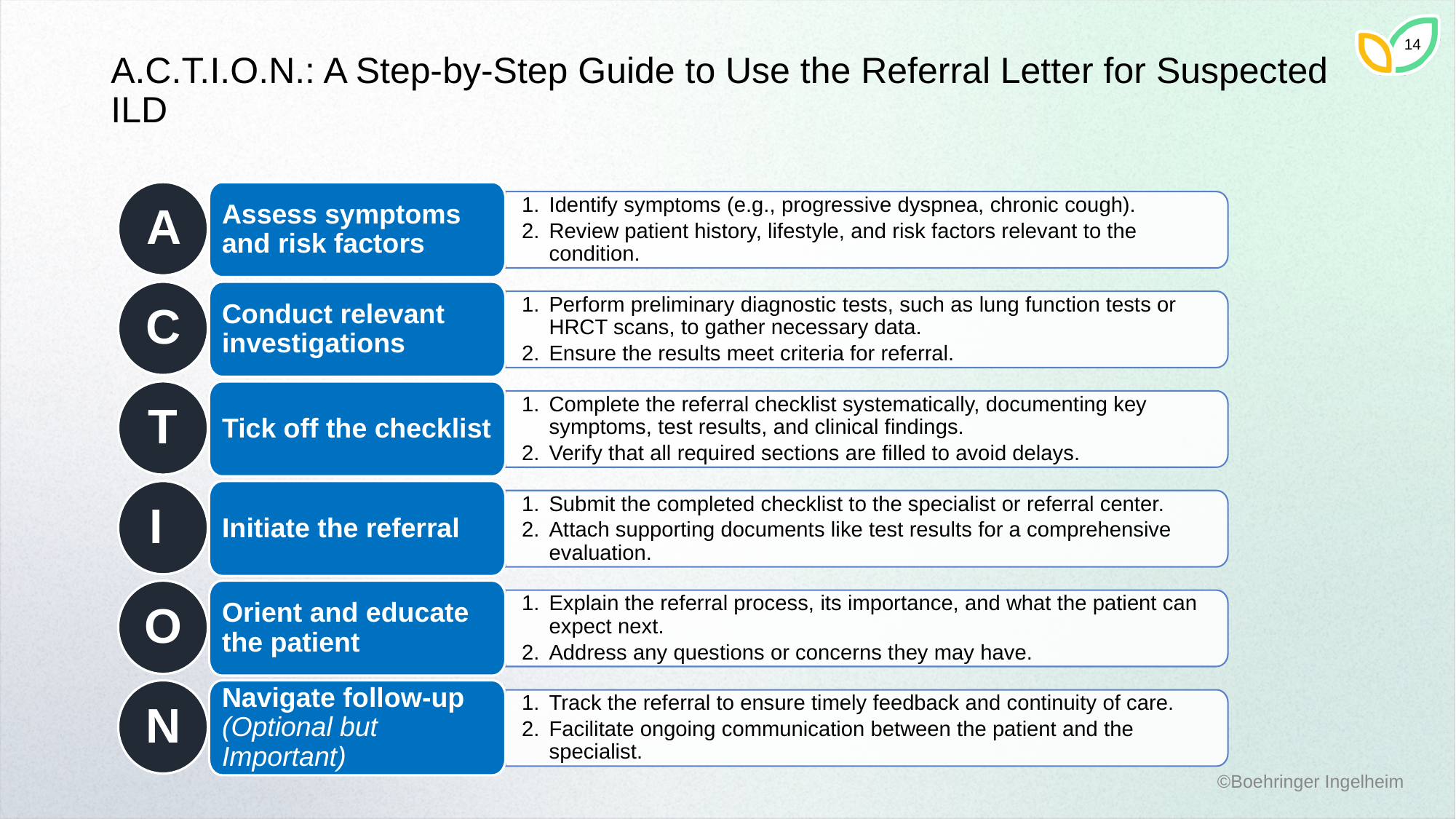

# A.C.T.I.O.N.: A Step-by-Step Guide to Use the Referral Letter for Suspected ILD
Assess symptoms and risk factors
A
Identify symptoms (e.g., progressive dyspnea, chronic cough).
Review patient history, lifestyle, and risk factors relevant to the condition.
Conduct relevant investigations
C
Perform preliminary diagnostic tests, such as lung function tests or HRCT scans, to gather necessary data.
Ensure the results meet criteria for referral.
Tick off the checklist
T
Complete the referral checklist systematically, documenting key symptoms, test results, and clinical findings.
Verify that all required sections are filled to avoid delays.
Initiate the referral
I
Submit the completed checklist to the specialist or referral center.
Attach supporting documents like test results for a comprehensive evaluation.
Orient and educate the patient
O
Explain the referral process, its importance, and what the patient can expect next.
Address any questions or concerns they may have.
Navigate follow-up (Optional but Important)
N
Track the referral to ensure timely feedback and continuity of care.
Facilitate ongoing communication between the patient and the specialist.